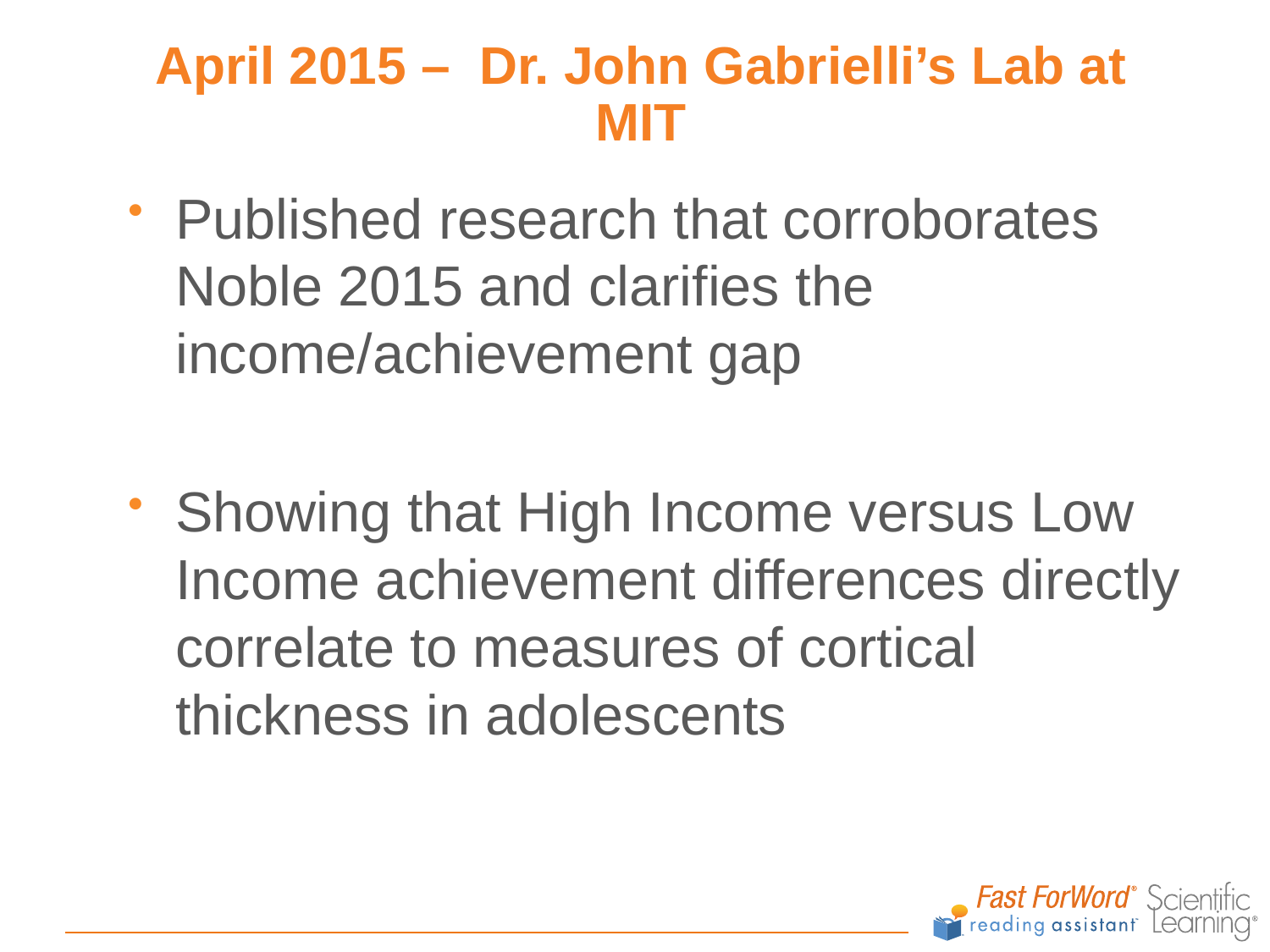

# April 2015 –  Dr. John Gabrielli’s Lab at MIT
Published research that corroborates Noble 2015 and clarifies the income/achievement gap

Showing that High Income versus Low Income achievement differences directly correlate to measures of cortical thickness in adolescents